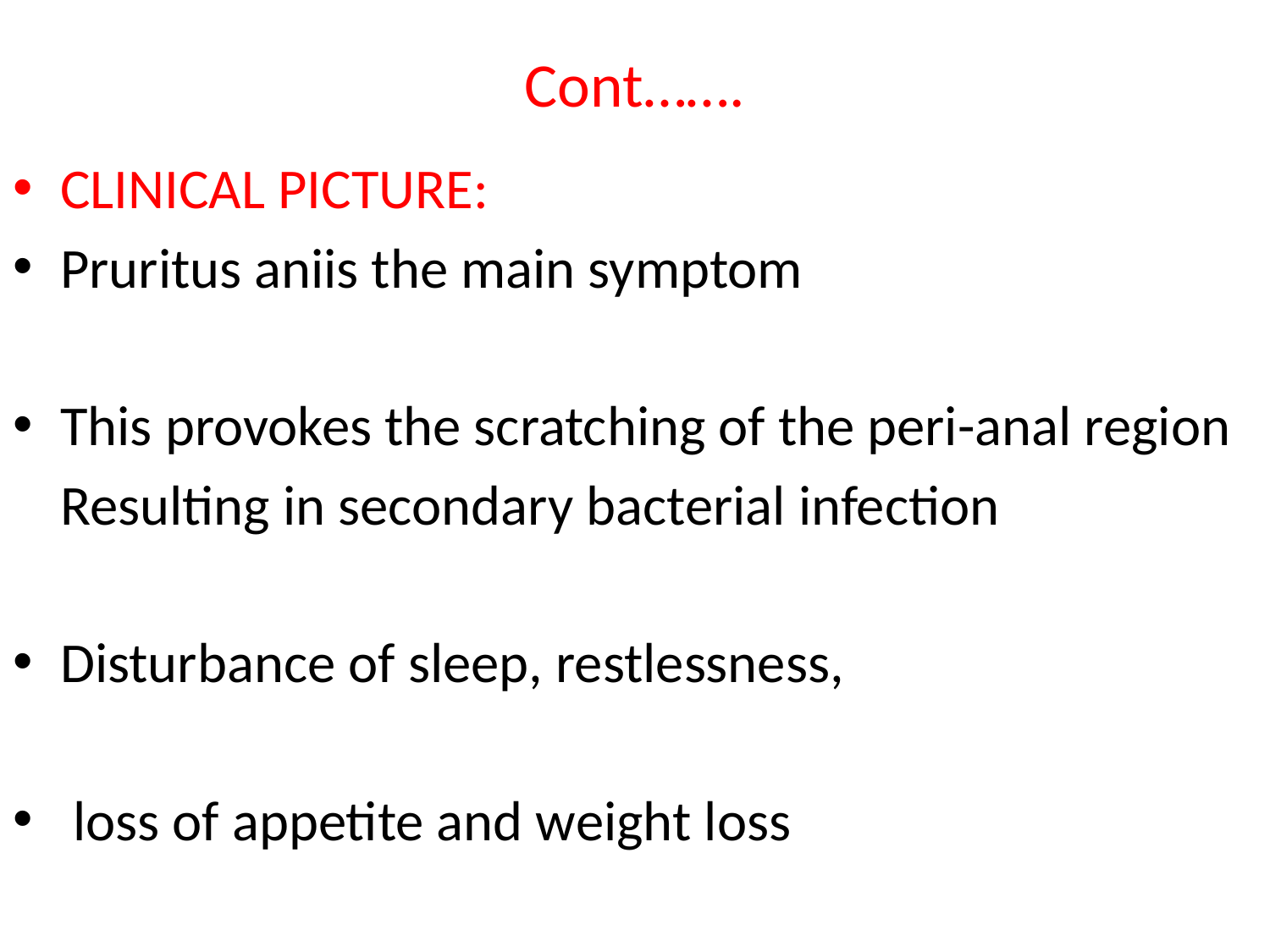

# Cont…….
CLINICAL PICTURE:
Pruritus aniis the main symptom

This provokes the scratching of the peri-anal region
	Resulting in secondary bacterial infection

Disturbance of sleep, restlessness,

 loss of appetite and weight loss